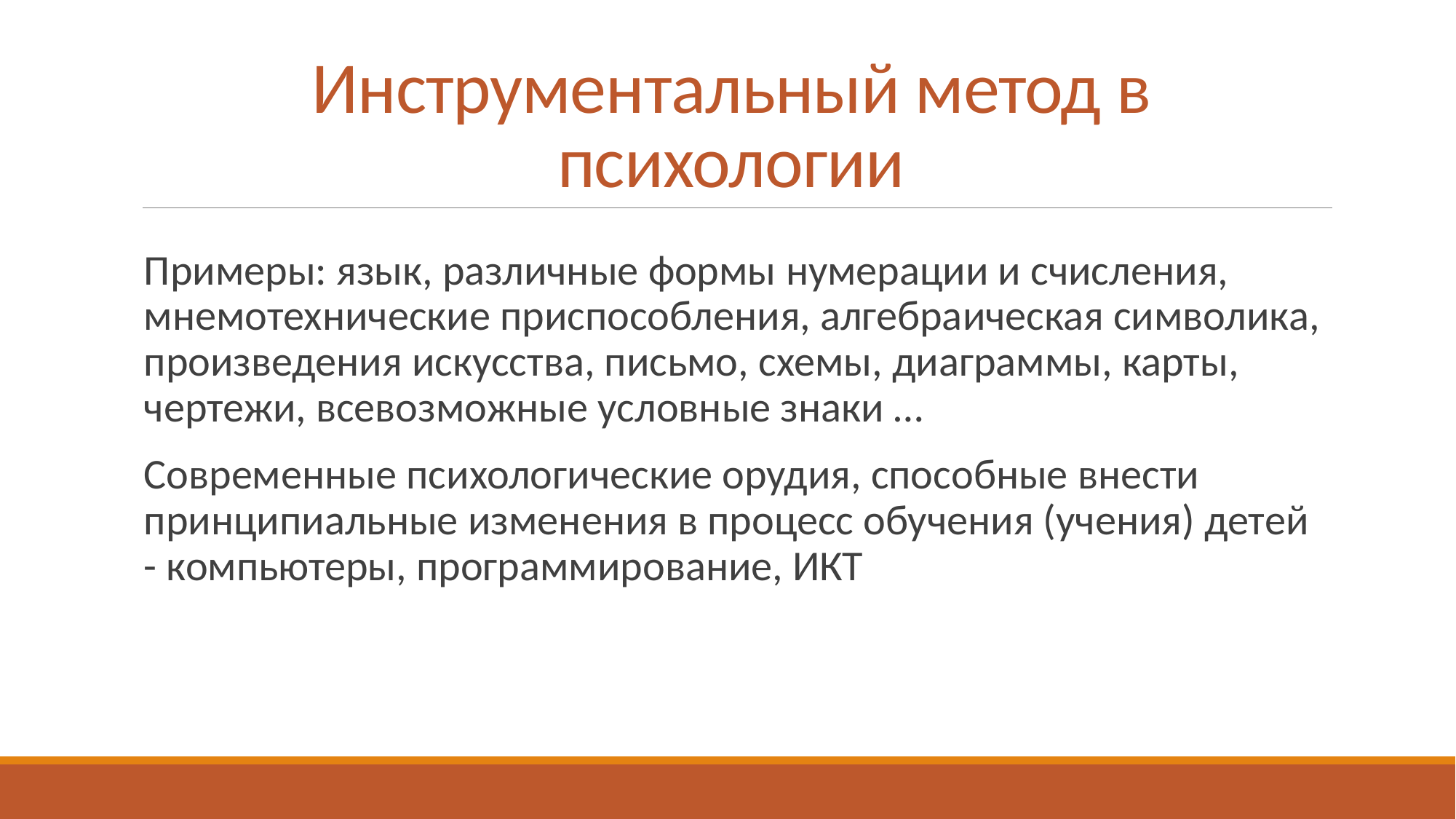

# Инструментальный метод в психологии
Примеры: язык, различные формы нумерации и счисления,  мнемотехнические приспособления, алгебраическая символика, произведения искусства, письмо, схемы, диаграммы, карты, чертежи, всевозможные условные знаки …
Современные психологические орудия, способные внести принципиальные изменения в процесс обучения (учения) детей - компьютеры, программирование, ИКТ